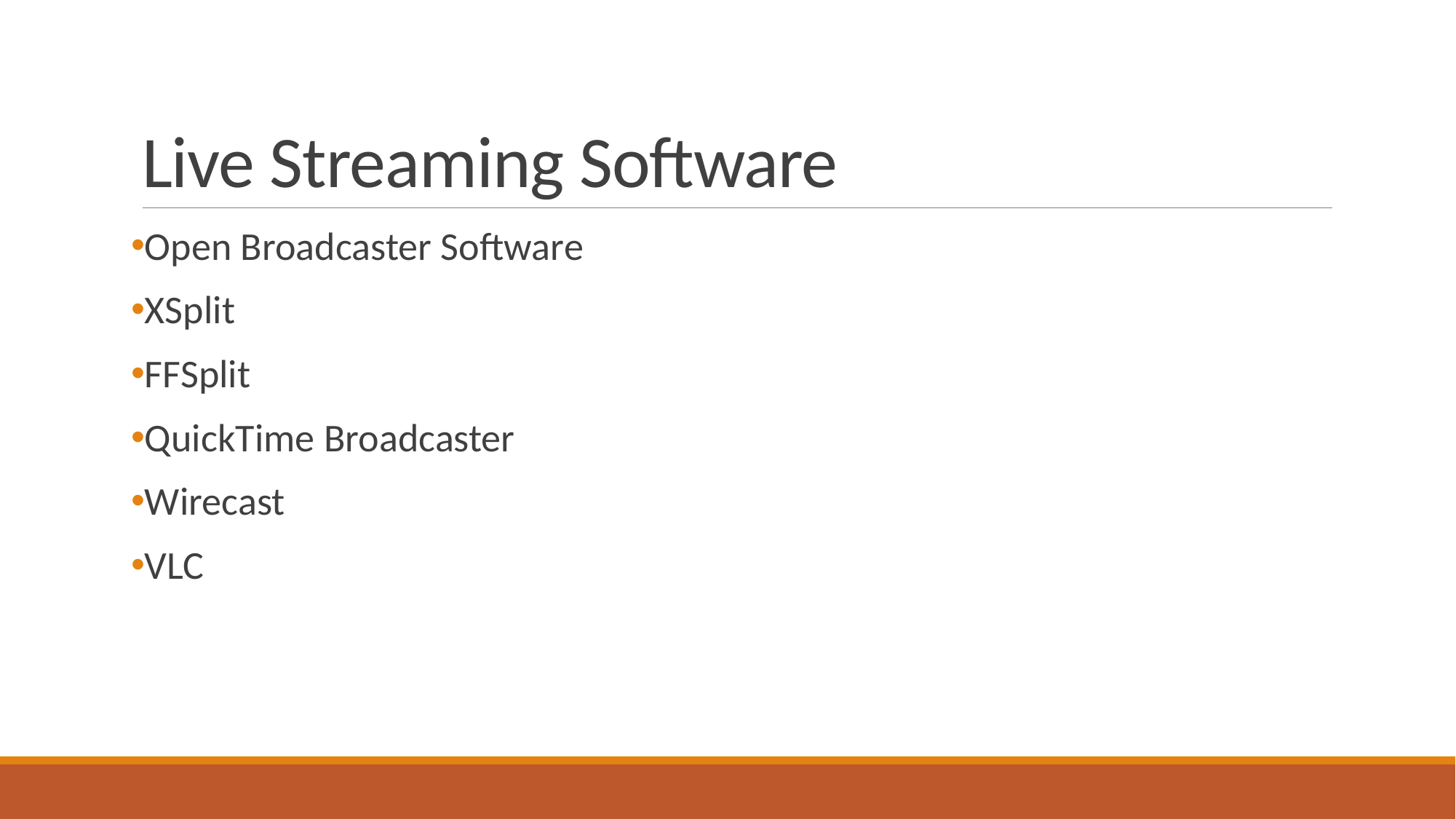

# Live Streaming Software
Open Broadcaster Software
XSplit
FFSplit
QuickTime Broadcaster
Wirecast
VLC